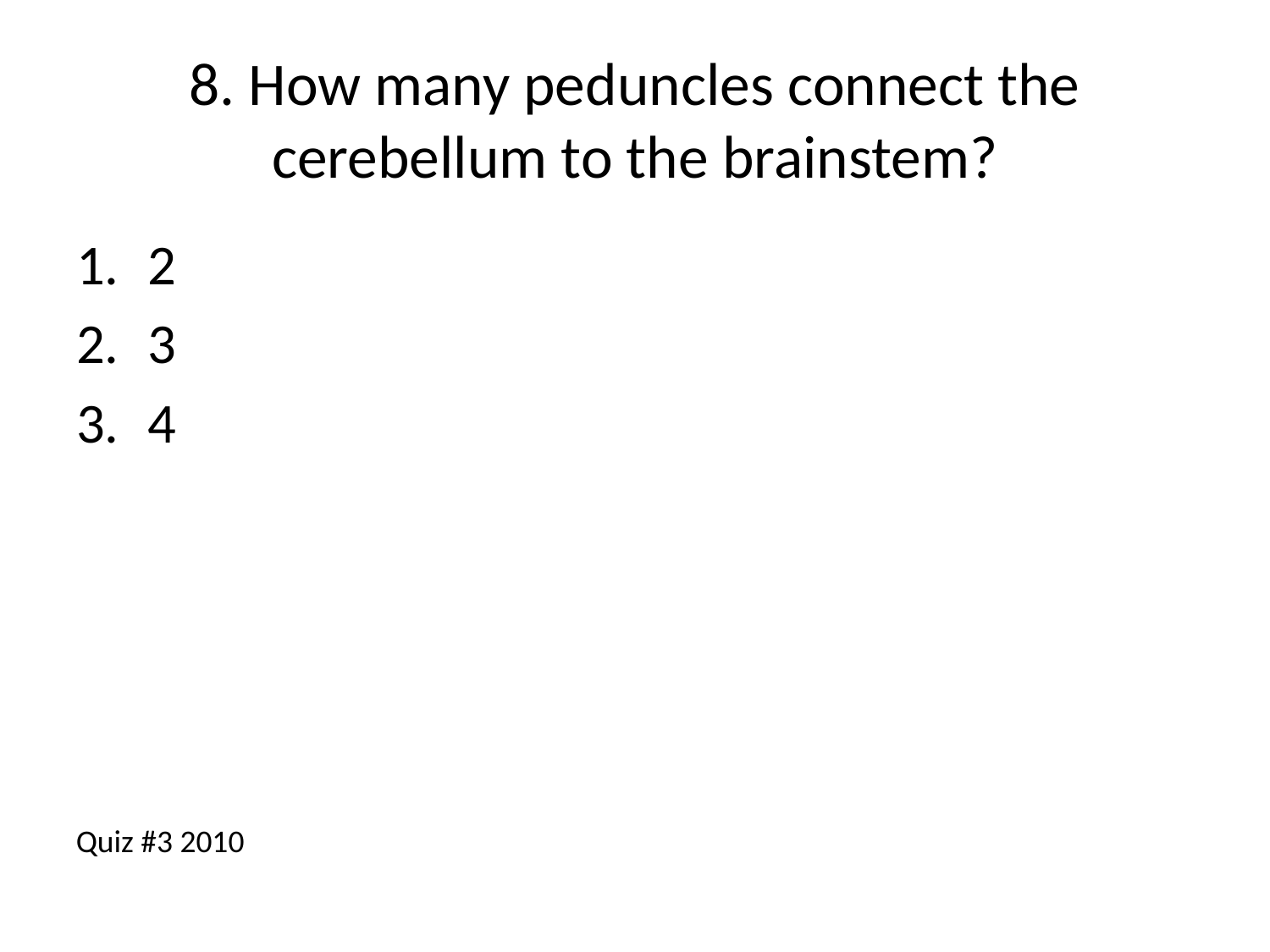

# 8. How many peduncles connect the cerebellum to the brainstem?
2
3
4
Quiz #3 2010